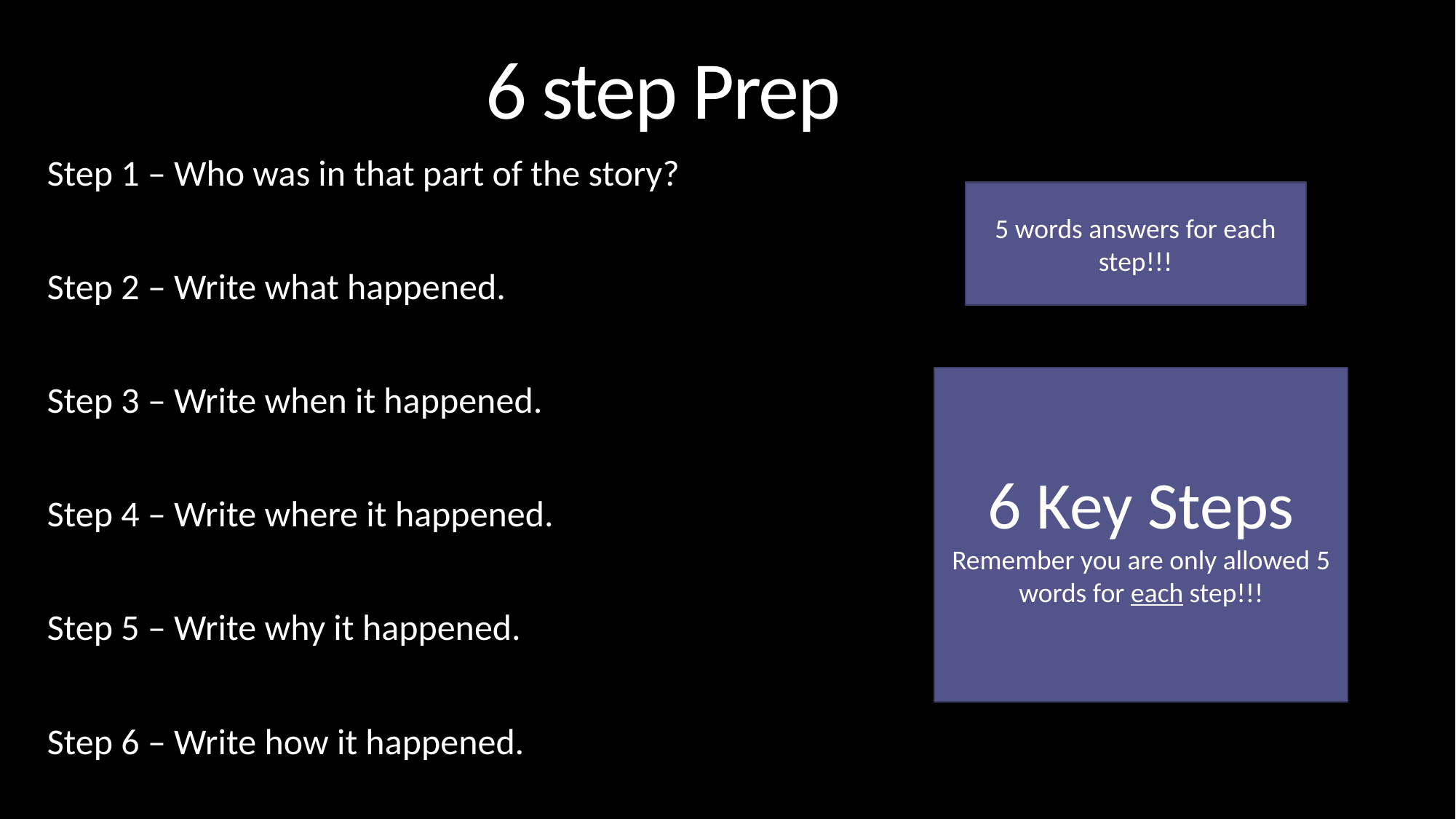

# 6 step Prep
Step 1 – Who was in that part of the story?

Step 2 – Write what happened.

Step 3 – Write when it happened.

Step 4 – Write where it happened.

Step 5 – Write why it happened.

Step 6 – Write how it happened.
5 words answers for each step!!!
6 Key Steps
Remember you are only allowed 5 words for each step!!!